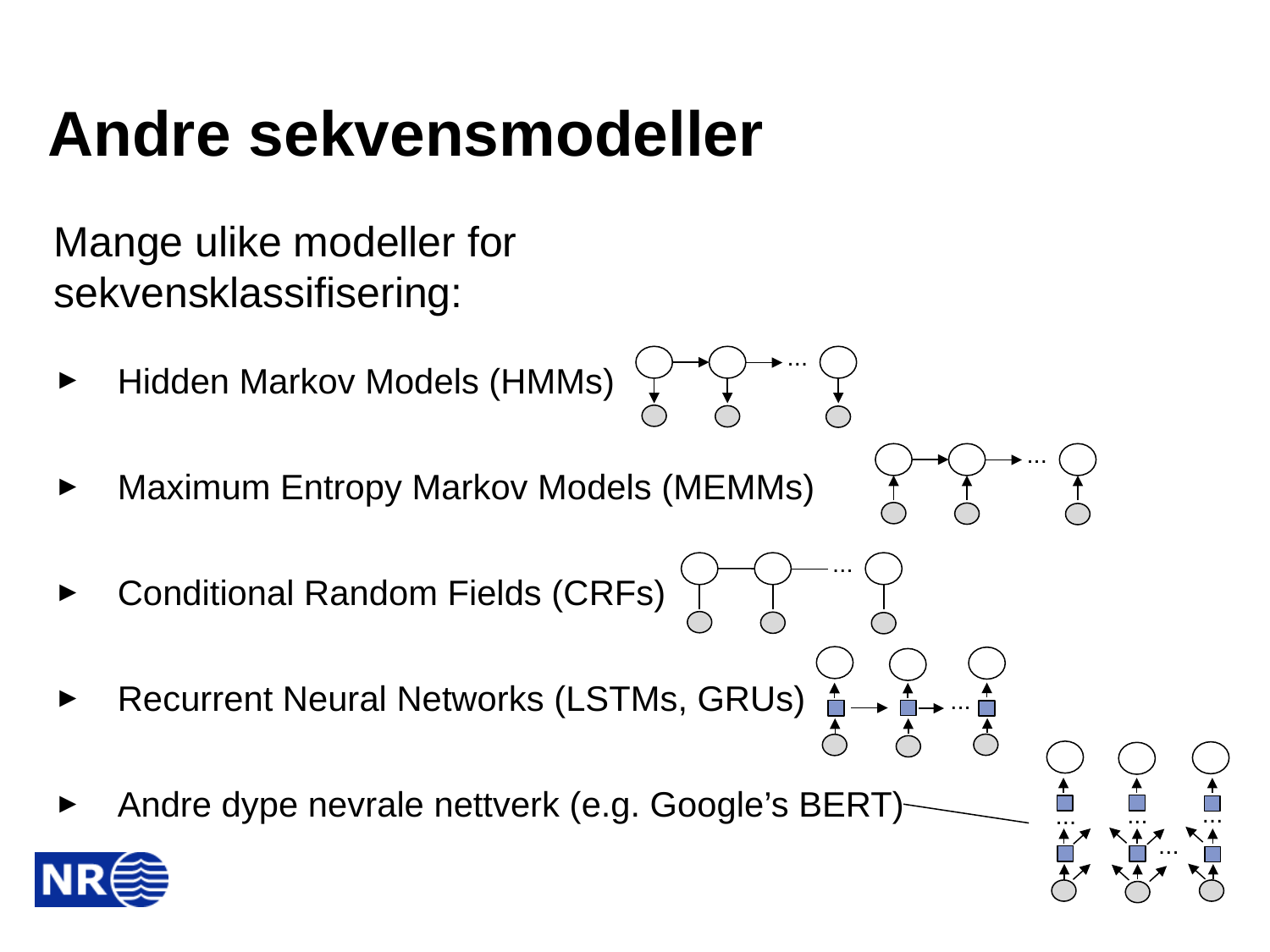

# Andre sekvensmodeller
Mange ulike modeller for                          sekvensklassifisering:
Hidden Markov Models (HMMs)
Maximum Entropy Markov Models (MEMMs)
Conditional Random Fields (CRFs)
Recurrent Neural Networks (LSTMs, GRUs)
Andre dype nevrale nettverk (e.g. Google’s BERT)
...

...

...

...

...
...
...

...

17